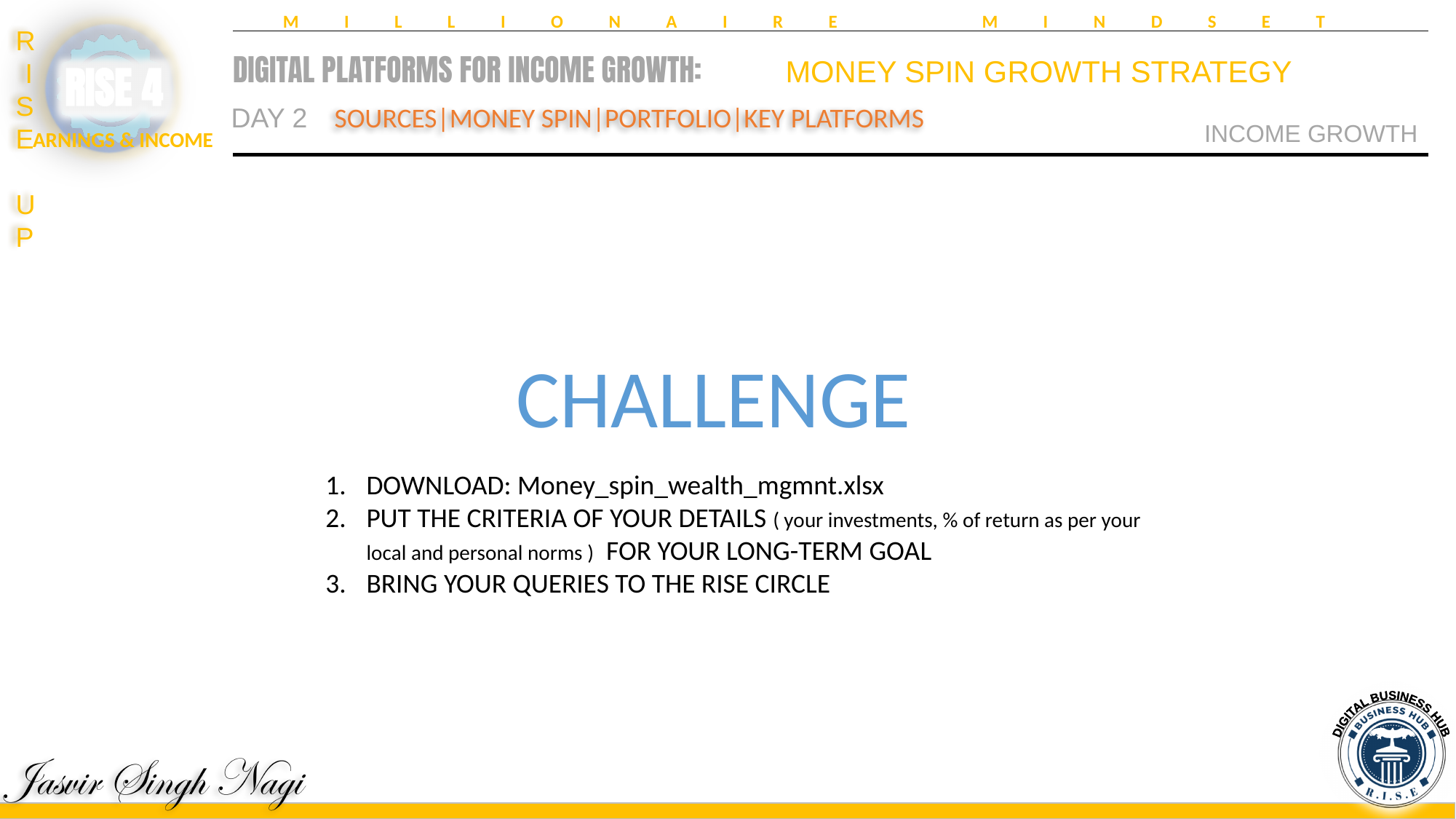

MILLIONAIRE  MINDSET
DIGITAL PLATFORMS FOR INCOME GROWTH:	 MONEY SPIN GROWTH STRATEGY

INCOME GROWTH
DAY 2
SOURCES|MONEY SPIN|PORTFOLIO|KEY PLATFORMS
CHALLENGE
DOWNLOAD: Money_spin_wealth_mgmnt.xlsx
PUT THE CRITERIA OF YOUR DETAILS ( your investments, % of return as per your local and personal norms )  FOR YOUR LONG-TERM GOAL
BRING YOUR QUERIES TO THE RISE CIRCLE
DIGITAL BUSINESS HUB